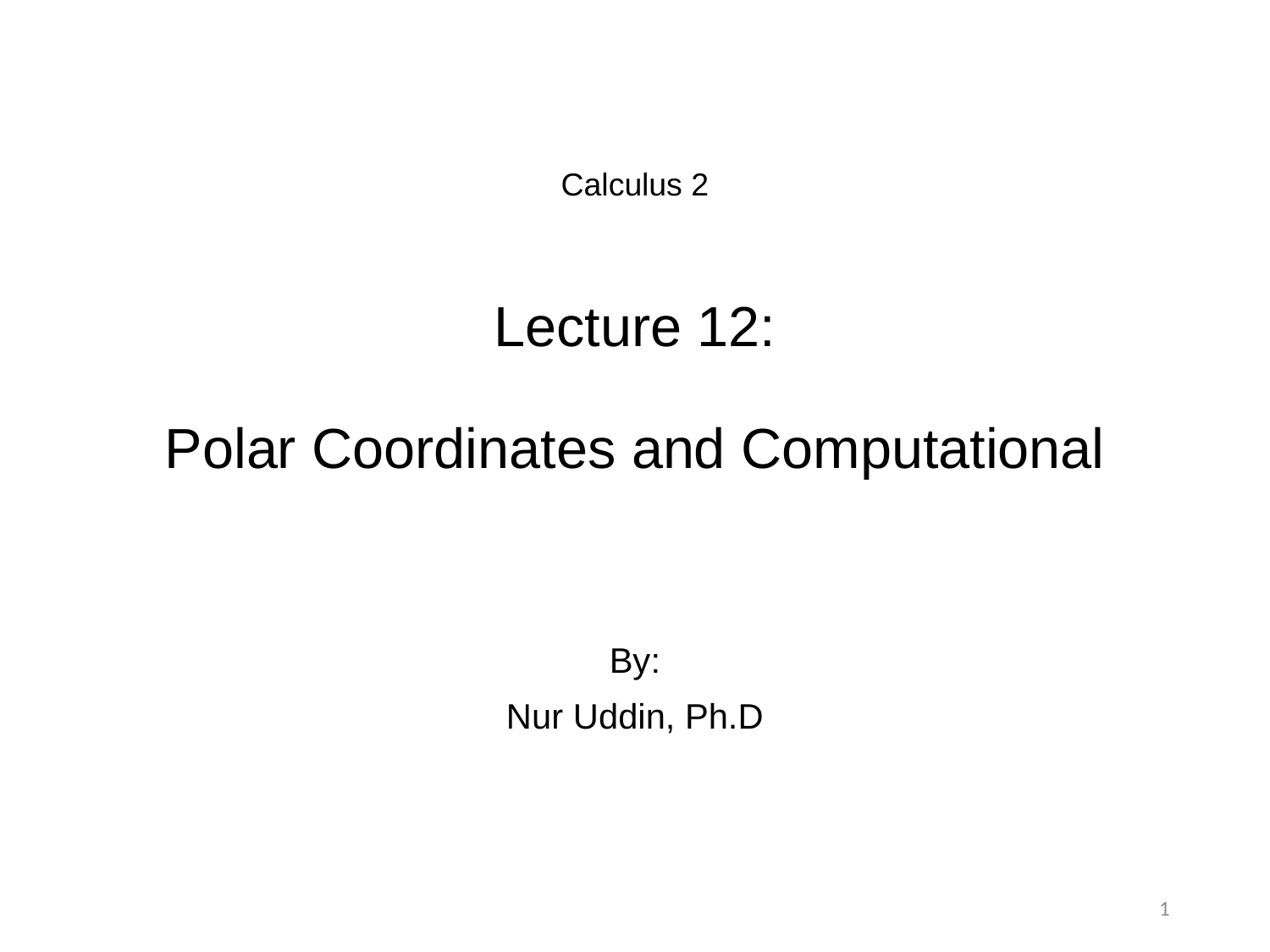

# Calculus 2 Lecture 12: Polar Coordinates and Computational

By:
Nur Uddin, Ph.D
1